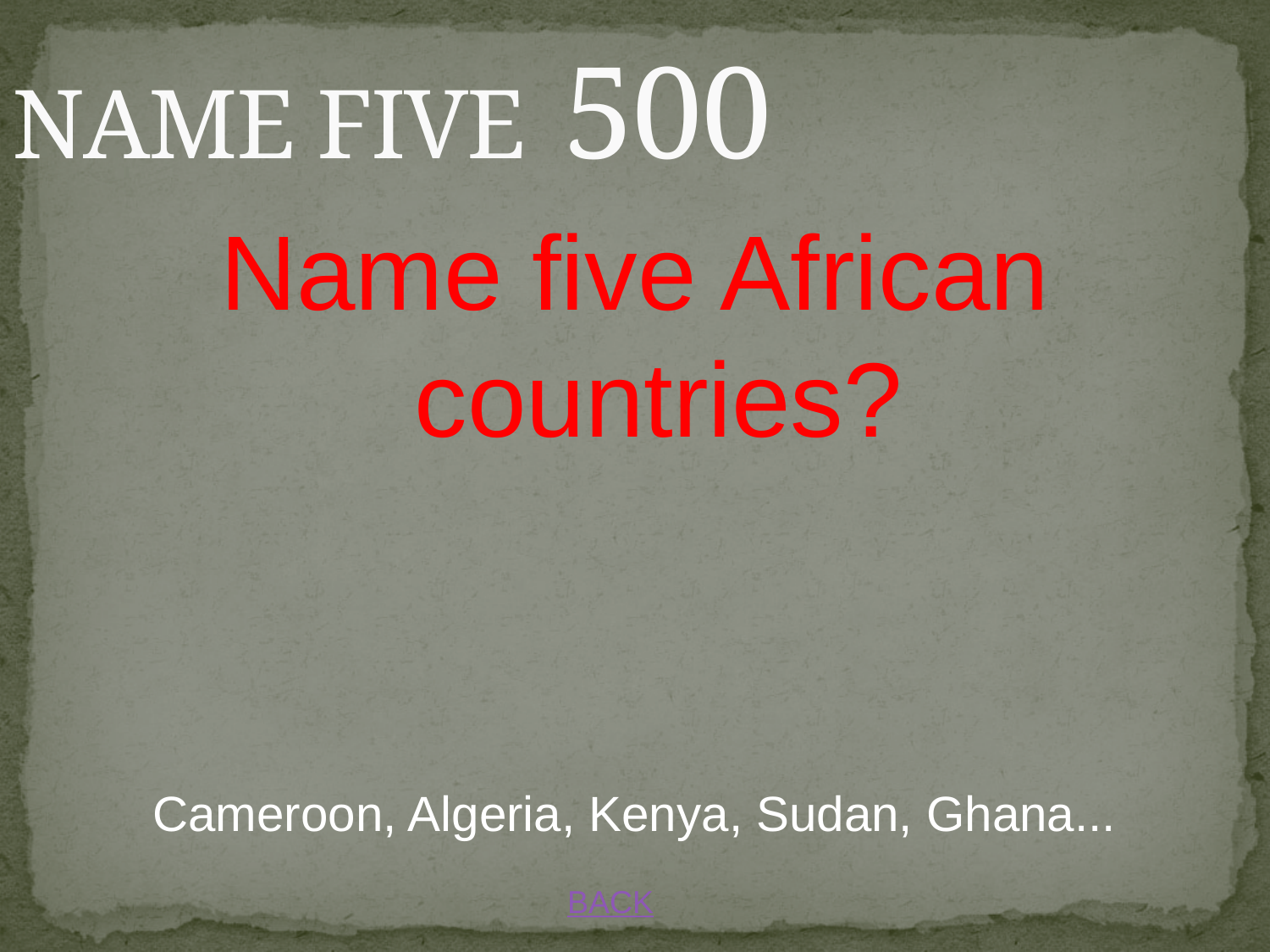

# NAME FIVE  500
Name five African countries?
Cameroon, Algeria, Kenya, Sudan, Ghana...
BACK